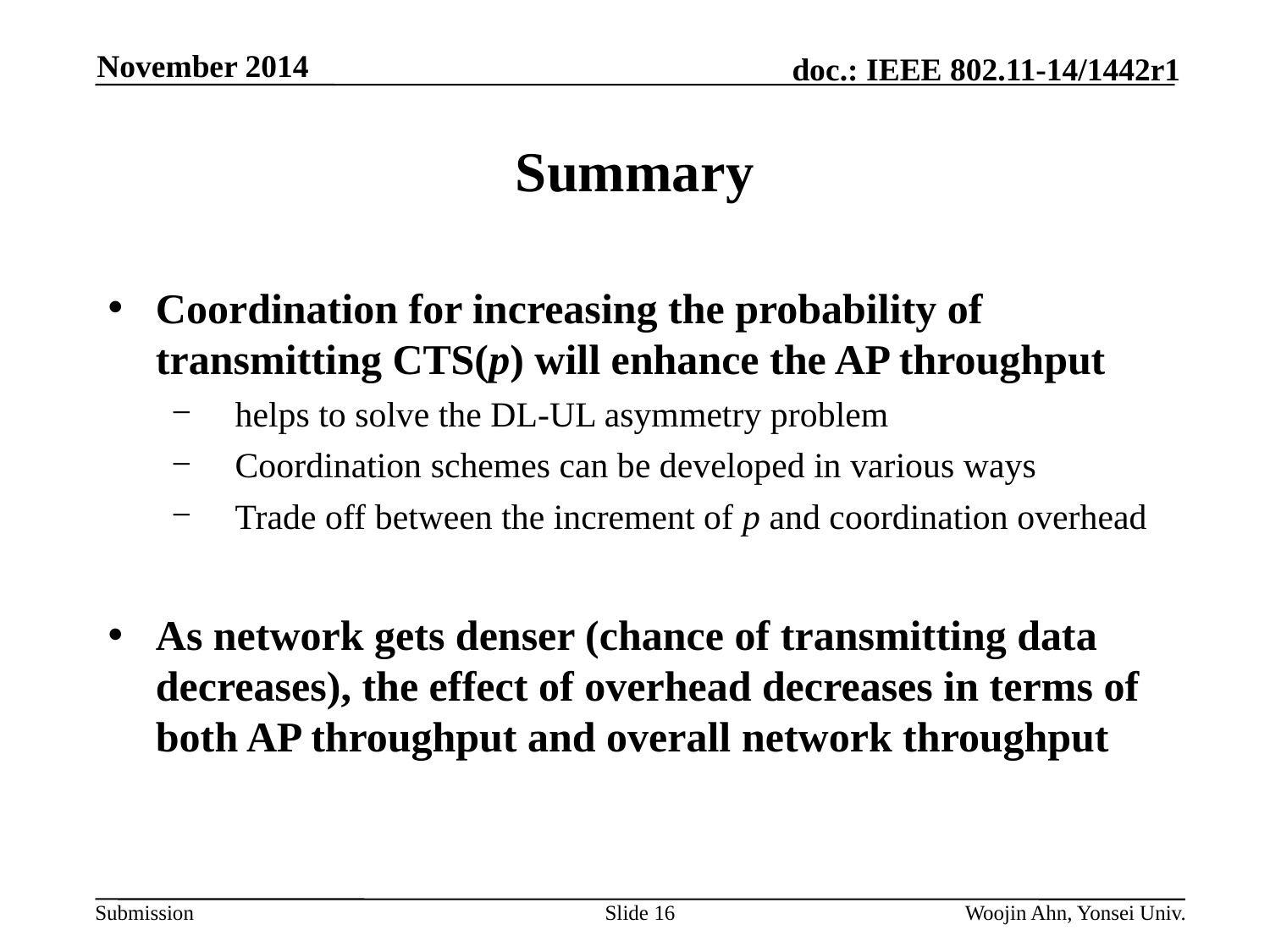

November 2014
# Summary
Coordination for increasing the probability of transmitting CTS(p) will enhance the AP throughput
helps to solve the DL-UL asymmetry problem
Coordination schemes can be developed in various ways
Trade off between the increment of p and coordination overhead

As network gets denser (chance of transmitting data decreases), the effect of overhead decreases in terms of both AP throughput and overall network throughput

Slide 16
Woojin Ahn, Yonsei Univ.